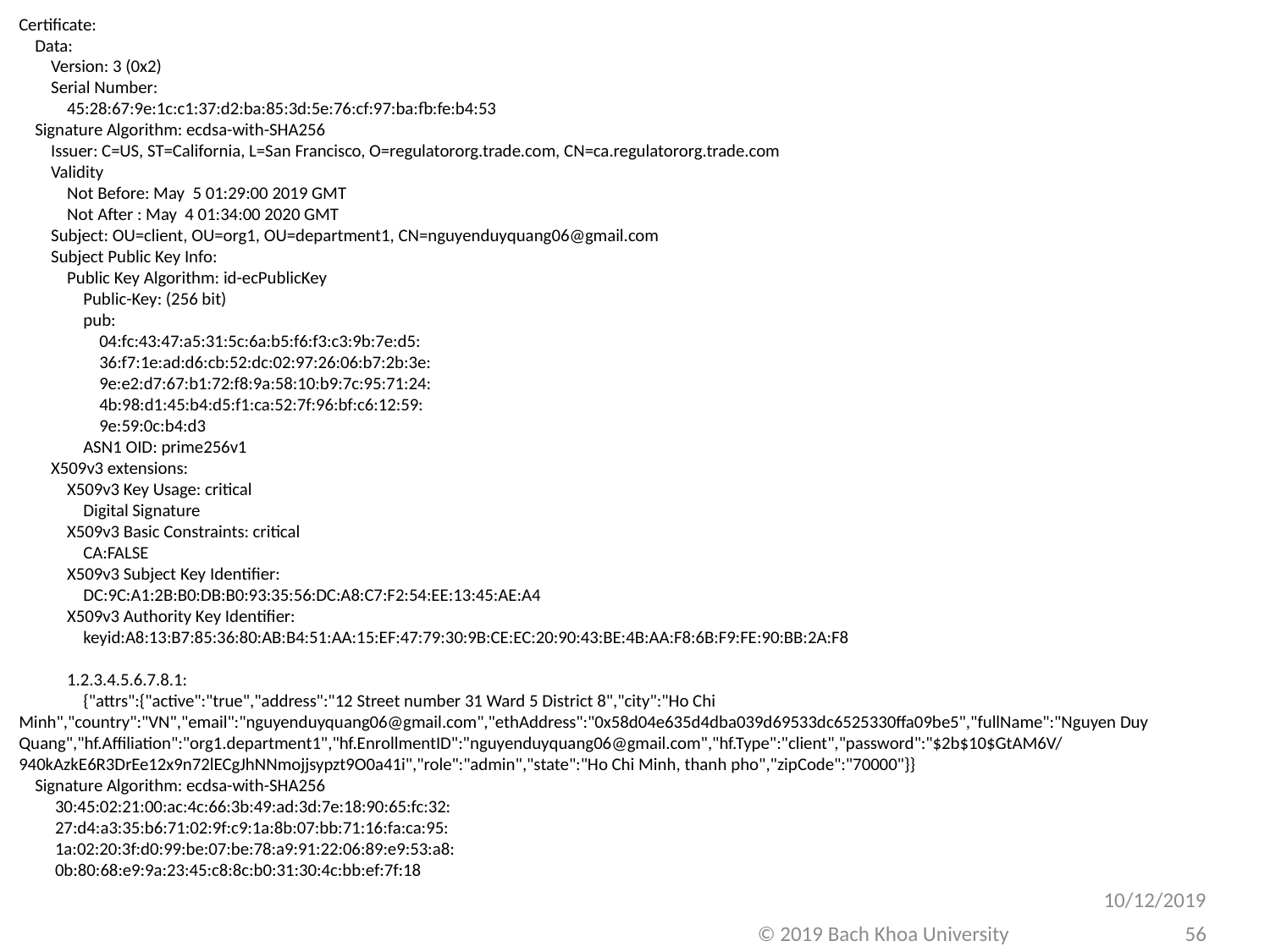

Certificate:
    Data:
        Version: 3 (0x2)
        Serial Number:
            45:28:67:9e:1c:c1:37:d2:ba:85:3d:5e:76:cf:97:ba:fb:fe:b4:53
    Signature Algorithm: ecdsa-with-SHA256
        Issuer: C=US, ST=California, L=San Francisco, O=regulatororg.trade.com, CN=ca.regulatororg.trade.com
        Validity
            Not Before: May  5 01:29:00 2019 GMT
            Not After : May  4 01:34:00 2020 GMT
        Subject: OU=client, OU=org1, OU=department1, CN=nguyenduyquang06@gmail.com
        Subject Public Key Info:
            Public Key Algorithm: id-ecPublicKey
                Public-Key: (256 bit)
                pub:
                    04:fc:43:47:a5:31:5c:6a:b5:f6:f3:c3:9b:7e:d5:
                    36:f7:1e:ad:d6:cb:52:dc:02:97:26:06:b7:2b:3e:
                    9e:e2:d7:67:b1:72:f8:9a:58:10:b9:7c:95:71:24:
                    4b:98:d1:45:b4:d5:f1:ca:52:7f:96:bf:c6:12:59:
                    9e:59:0c:b4:d3
                ASN1 OID: prime256v1
        X509v3 extensions:
            X509v3 Key Usage: critical
                Digital Signature
            X509v3 Basic Constraints: critical
                CA:FALSE
            X509v3 Subject Key Identifier:
                DC:9C:A1:2B:B0:DB:B0:93:35:56:DC:A8:C7:F2:54:EE:13:45:AE:A4
            X509v3 Authority Key Identifier:
                keyid:A8:13:B7:85:36:80:AB:B4:51:AA:15:EF:47:79:30:9B:CE:EC:20:90:43:BE:4B:AA:F8:6B:F9:FE:90:BB:2A:F8

            1.2.3.4.5.6.7.8.1:
                {"attrs":{"active":"true","address":"12 Street number 31 Ward 5 District 8","city":"Ho Chi Minh","country":"VN","email":"nguyenduyquang06@gmail.com","ethAddress":"0x58d04e635d4dba039d69533dc6525330ffa09be5","fullName":"Nguyen Duy Quang","hf.Affiliation":"org1.department1","hf.EnrollmentID":"nguyenduyquang06@gmail.com","hf.Type":"client","password":"$2b$10$GtAM6V/940kAzkE6R3DrEe12x9n72lECgJhNNmojjsypzt9O0a41i","role":"admin","state":"Ho Chi Minh, thanh pho","zipCode":"70000"}}
    Signature Algorithm: ecdsa-with-SHA256
         30:45:02:21:00:ac:4c:66:3b:49:ad:3d:7e:18:90:65:fc:32:
         27:d4:a3:35:b6:71:02:9f:c9:1a:8b:07:bb:71:16:fa:ca:95:
         1a:02:20:3f:d0:99:be:07:be:78:a9:91:22:06:89:e9:53:a8:
         0b:80:68:e9:9a:23:45:c8:8c:b0:31:30:4c:bb:ef:7f:18
#

10/12/2019
56
© 2019 Bach Khoa University